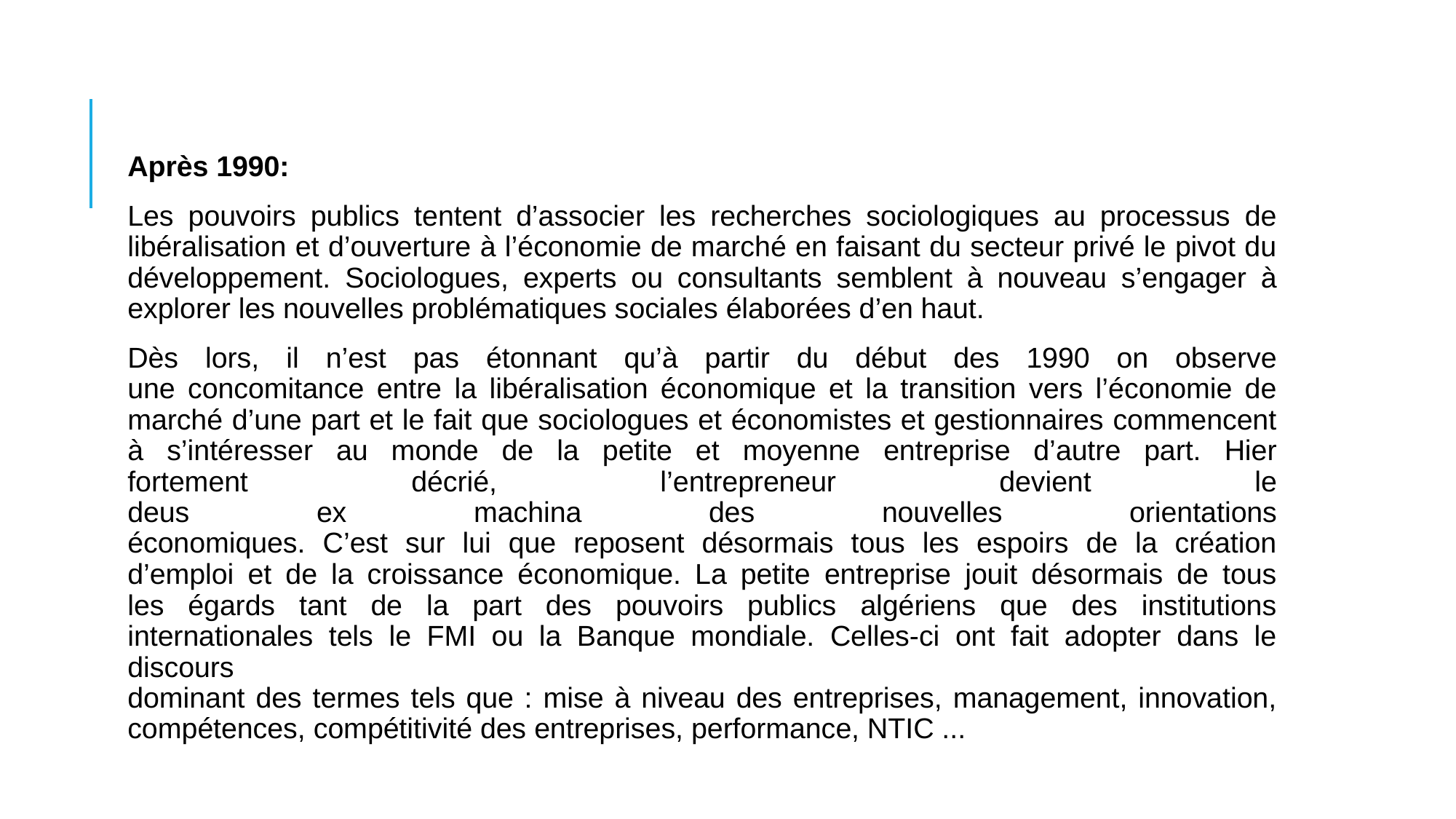

Après 1990:
Les pouvoirs publics tentent d’associer les recherches sociologiques au processus de libéralisation et d’ouverture à l’économie de marché en faisant du secteur privé le pivot du développement. Sociologues, experts ou consultants semblent à nouveau s’engager à explorer les nouvelles problématiques sociales élaborées d’en haut.
Dès lors, il n’est pas étonnant qu’à partir du début des 1990 on observe
une concomitance entre la libéralisation économique et la transition vers l’économie de
marché d’une part et le fait que sociologues et économistes et gestionnaires commencent à s’intéresser au monde de la petite et moyenne entreprise d’autre part. Hier
fortement décrié, l’entrepreneur devient le
deus ex machina des nouvelles orientations
économiques. C’est sur lui que reposent désormais tous les espoirs de la création
d’emploi et de la croissance économique. La petite entreprise jouit désormais de tous
les égards tant de la part des pouvoirs publics algériens que des institutions internationales tels le FMI ou la Banque mondiale. Celles-ci ont fait adopter dans le discours
dominant des termes tels que : mise à niveau des entreprises, management, innovation,
compétences, compétitivité des entreprises, performance, NTIC ...